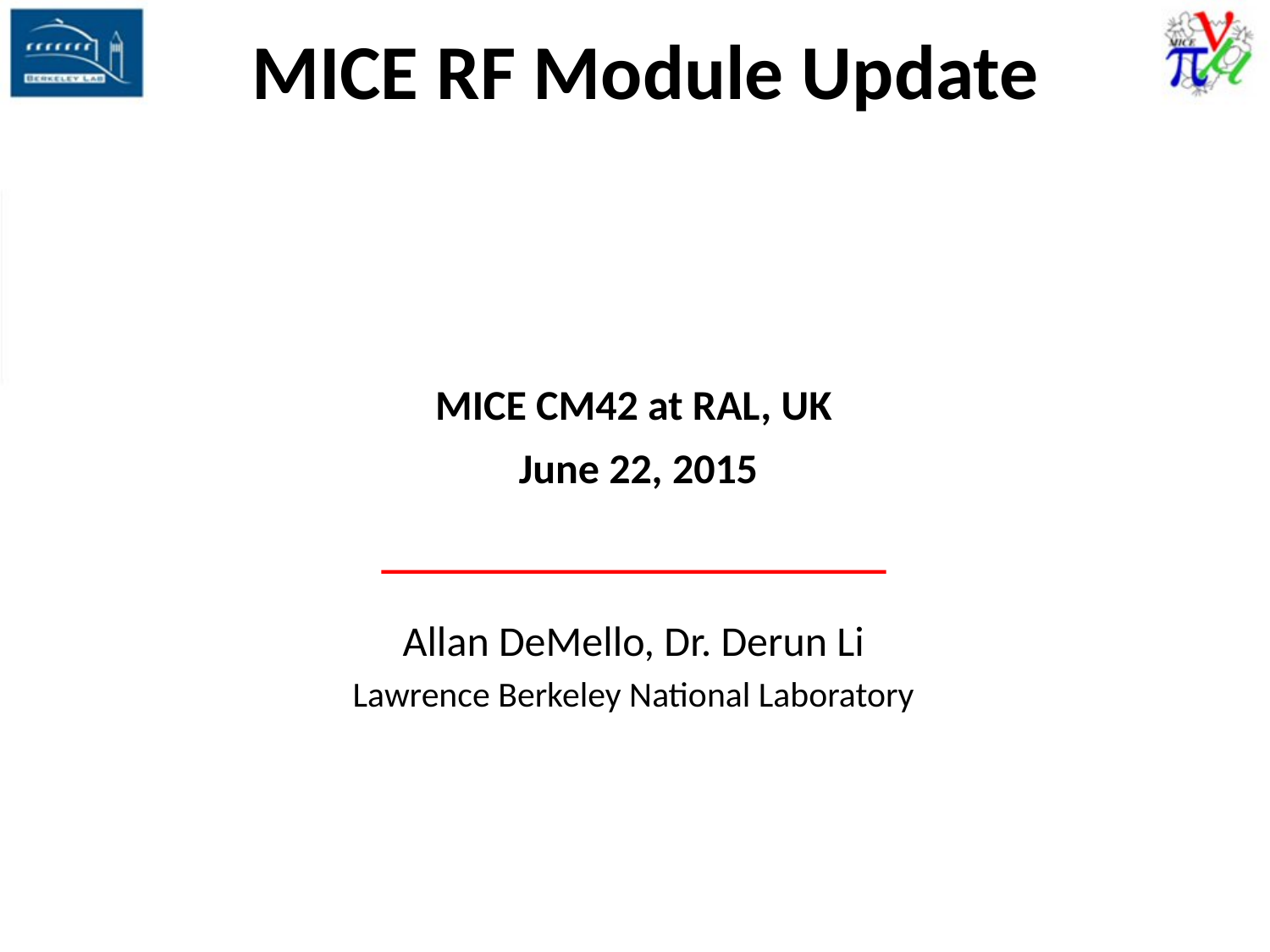

# MICE RF Module Update
MICE CM42 at RAL, UK
 June 22, 2015

Allan DeMello, Dr. Derun Li
Lawrence Berkeley National Laboratory